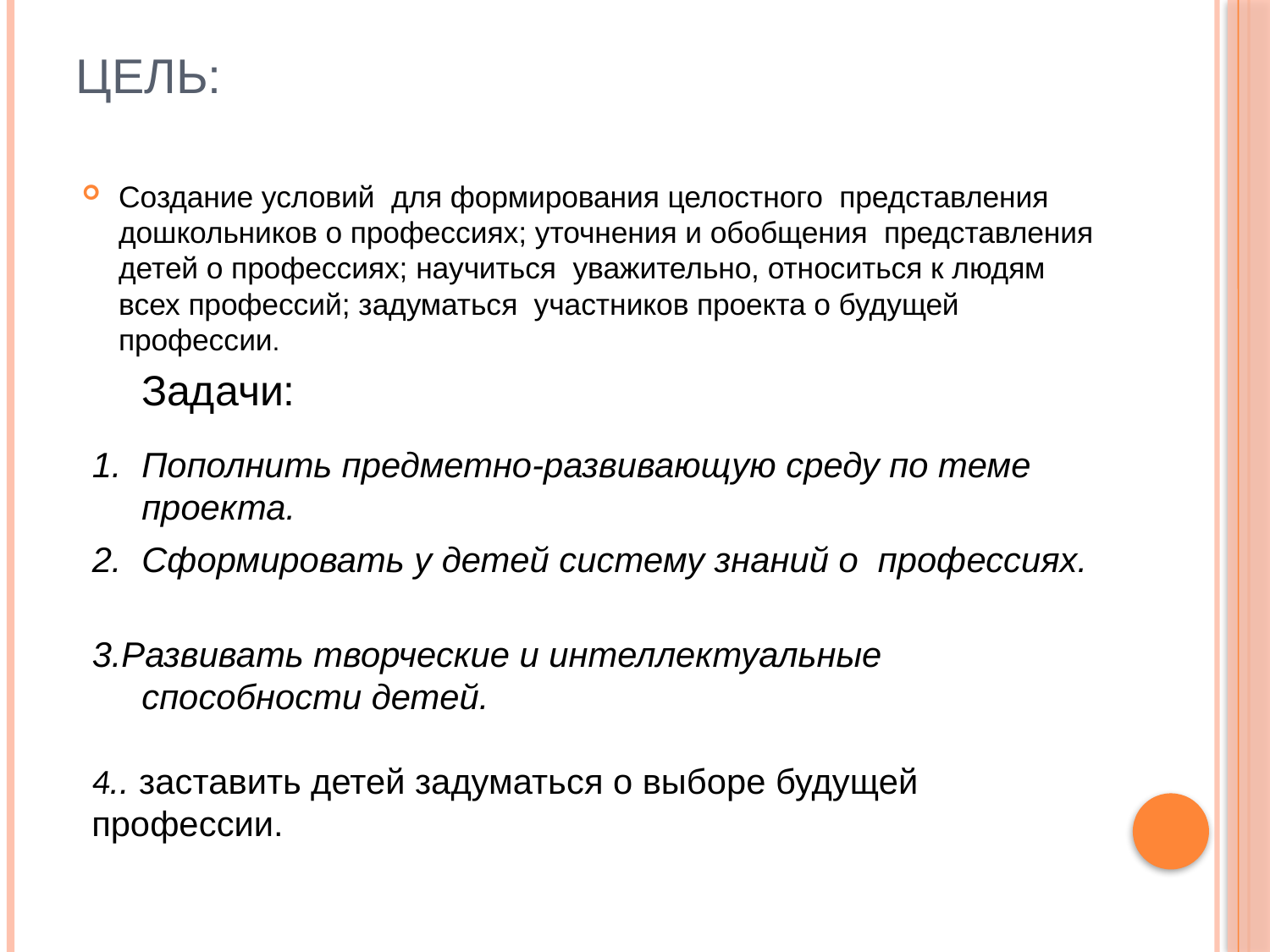

# Цель:

Создание условий  для формирования целостного  представления дошкольников о профессиях; уточнения и обобщения  представления детей о профессиях; научиться  уважительно, относиться к людям всех профессий; задуматься  участников проекта о будущей  профессии.

Задачи:
Пополнить предметно-развивающую среду по теме проекта.
Сформировать у детей систему знаний о  профессиях.

3.Развивать творческие и интеллектуальные способности детей.

4.. заставить детей задуматься о выборе будущей профессии.